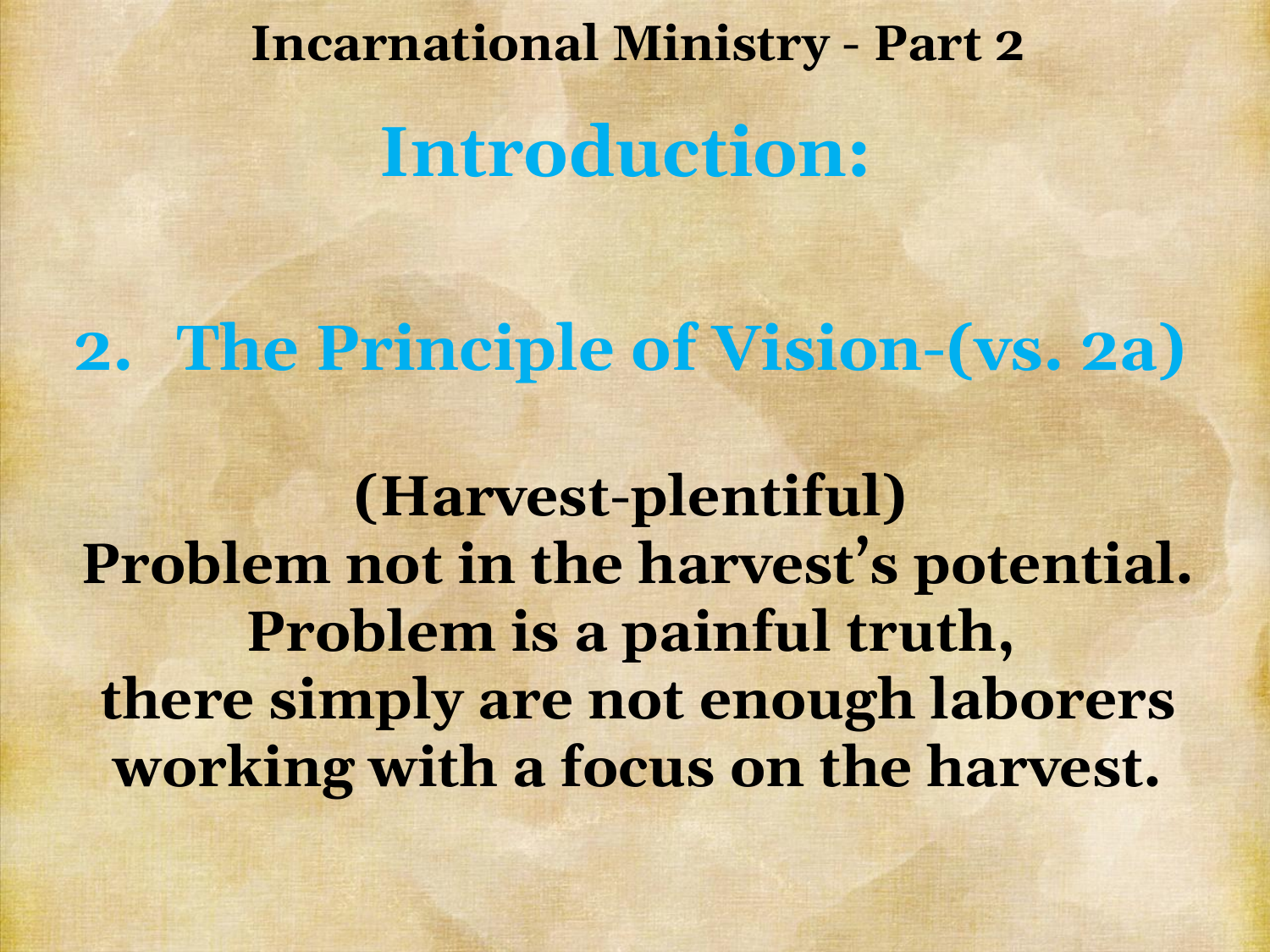

Incarnational Ministry - Part 2
Introduction:

The Principle of Vision-(vs. 2a)

(Harvest-plentiful)
Problem not in the harvest’s potential. Problem is a painful truth,
there simply are not enough laborers working with a focus on the harvest.